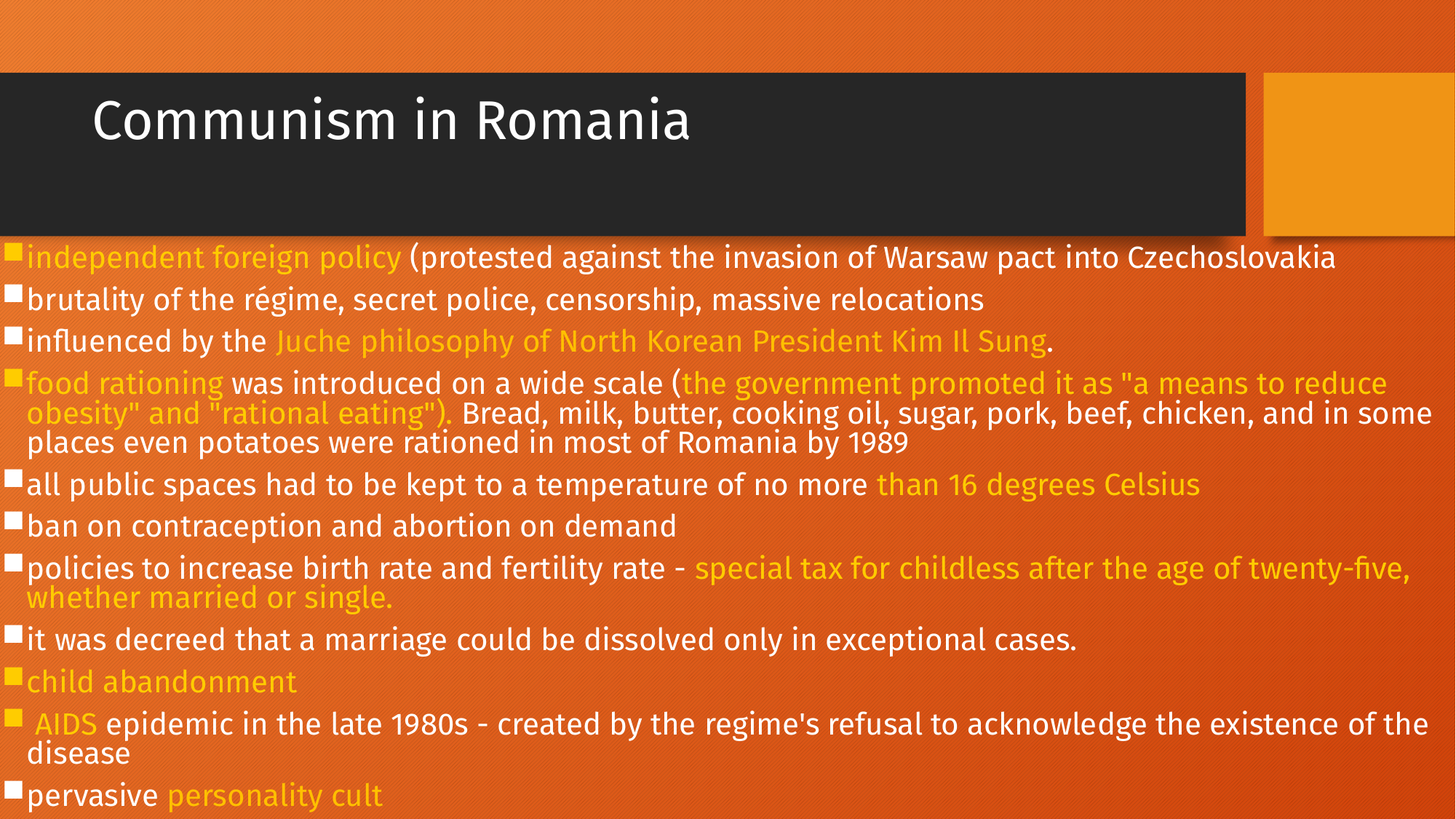

# Communism in Romania
independent foreign policy (protested against the invasion of Warsaw pact into Czechoslovakia
brutality of the régime, secret police, censorship, massive relocations
influenced by the Juche philosophy of North Korean President Kim Il Sung.
food rationing was introduced on a wide scale (the government promoted it as "a means to reduce obesity" and "rational eating"). Bread, milk, butter, cooking oil, sugar, pork, beef, chicken, and in some places even potatoes were rationed in most of Romania by 1989
all public spaces had to be kept to a temperature of no more than 16 degrees Celsius
ban on contraception and abortion on demand
policies to increase birth rate and fertility rate - special tax for childless after the age of twenty-five, whether married or single.
it was decreed that a marriage could be dissolved only in exceptional cases.
child abandonment
 AIDS epidemic in the late 1980s - created by the regime's refusal to acknowledge the existence of the disease
pervasive personality cult